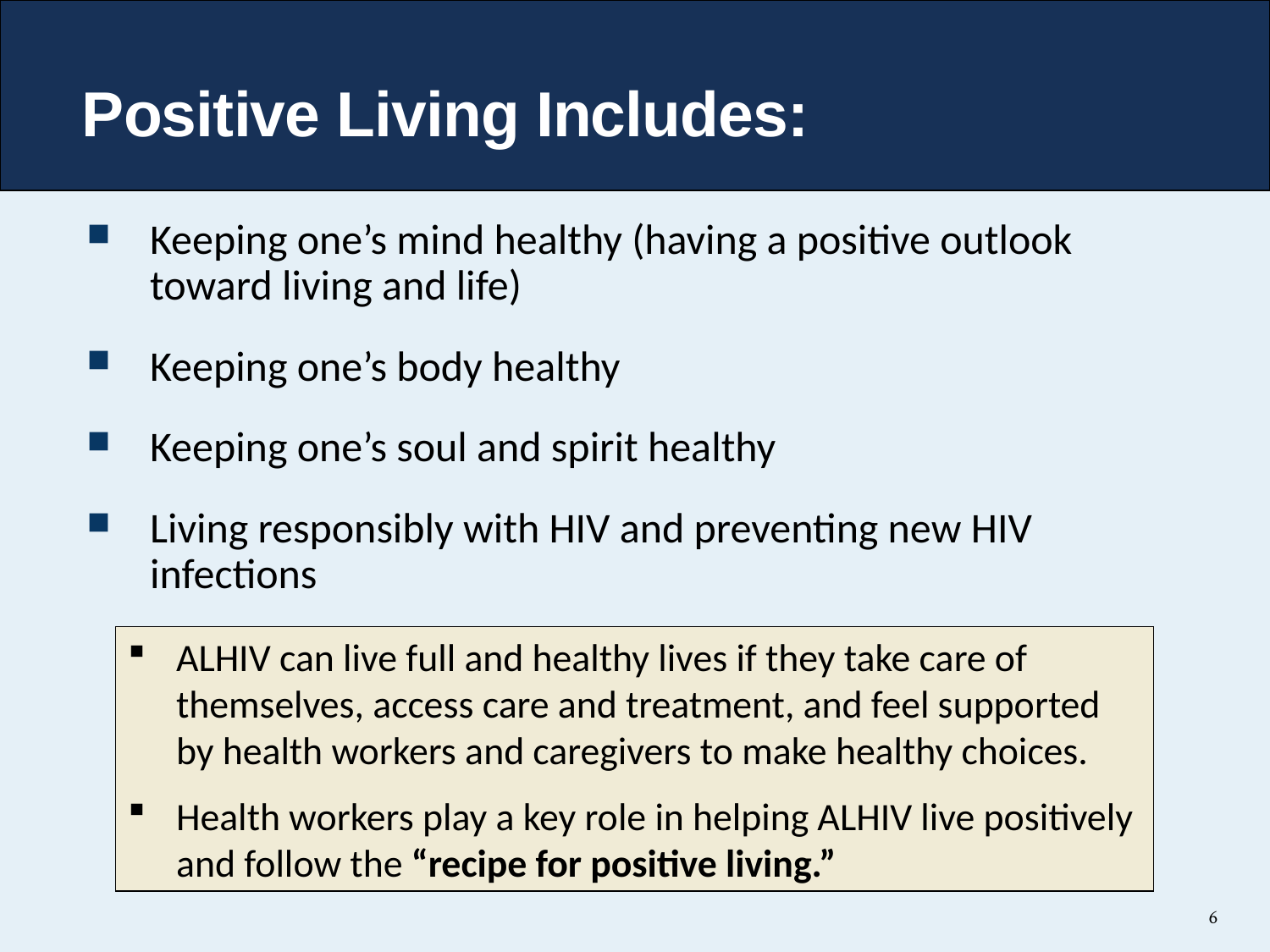

# Positive Living Includes:
Keeping one’s mind healthy (having a positive outlook toward living and life)
Keeping one’s body healthy
Keeping one’s soul and spirit healthy
Living responsibly with HIV and preventing new HIV infections
ALHIV can live full and healthy lives if they take care of themselves, access care and treatment, and feel supported by health workers and caregivers to make healthy choices.
Health workers play a key role in helping ALHIV live positively and follow the “recipe for positive living.”
6